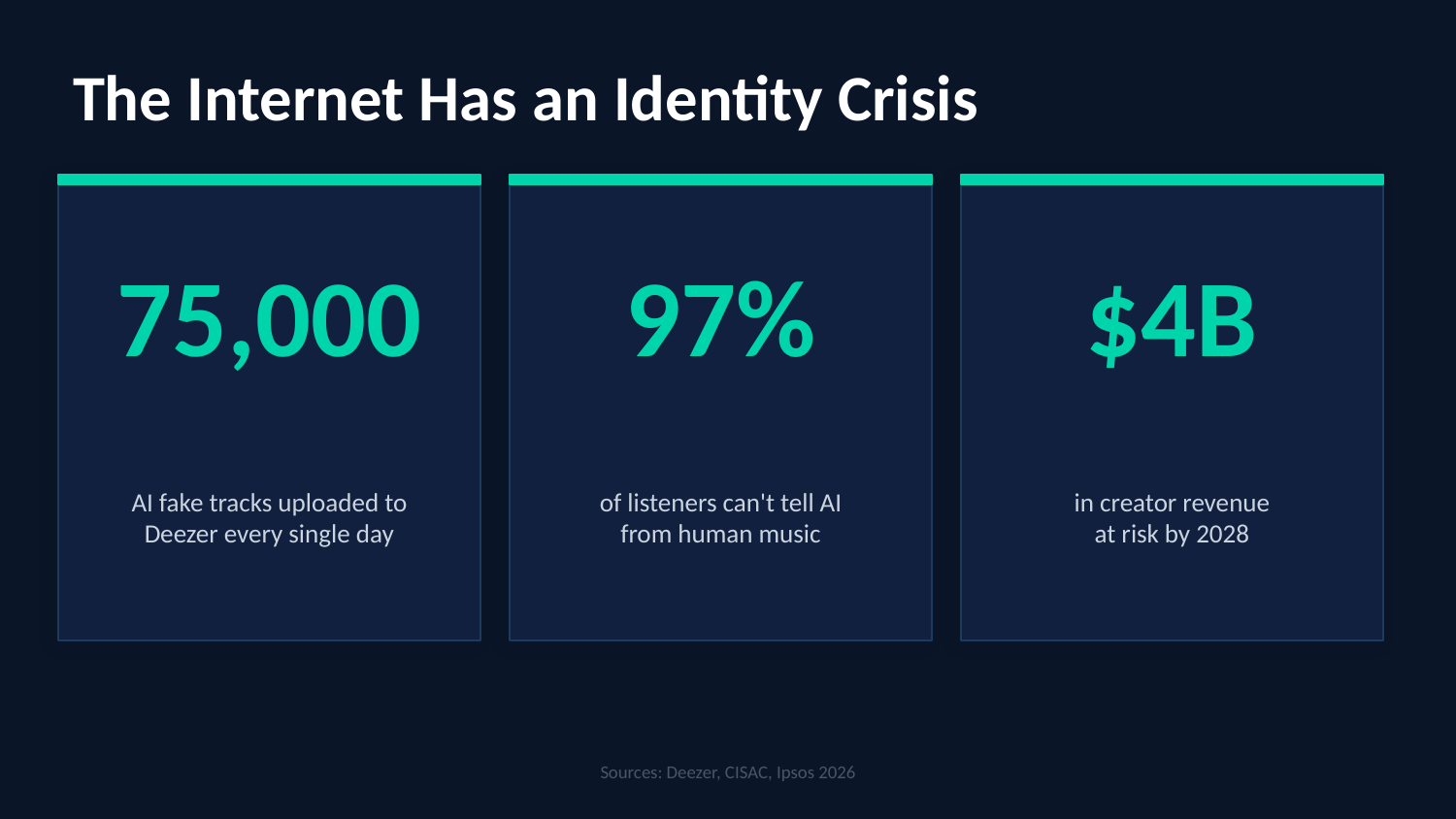

The Internet Has an Identity Crisis

75,000
97%
$4B
AI fake tracks uploaded to
Deezer every single day
of listeners can't tell AI
from human music
in creator revenue
at risk by 2028
Sources: Deezer, CISAC, Ipsos 2026